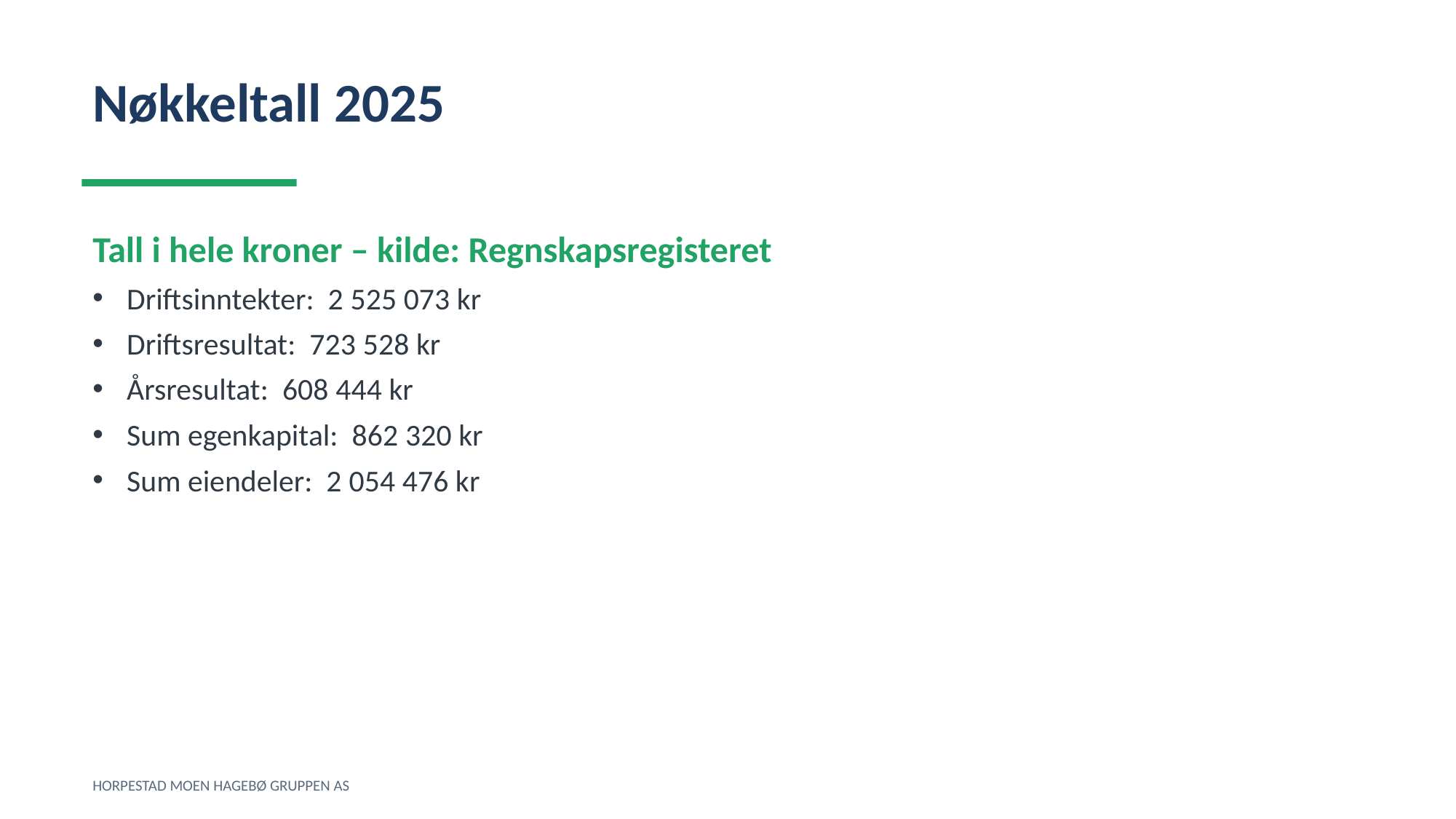

Nøkkeltall 2025

Tall i hele kroner – kilde: Regnskapsregisteret
Driftsinntekter:  2 525 073 kr
Driftsresultat:  723 528 kr
Årsresultat:  608 444 kr
Sum egenkapital:  862 320 kr
Sum eiendeler:  2 054 476 kr
HORPESTAD MOEN HAGEBØ GRUPPEN AS